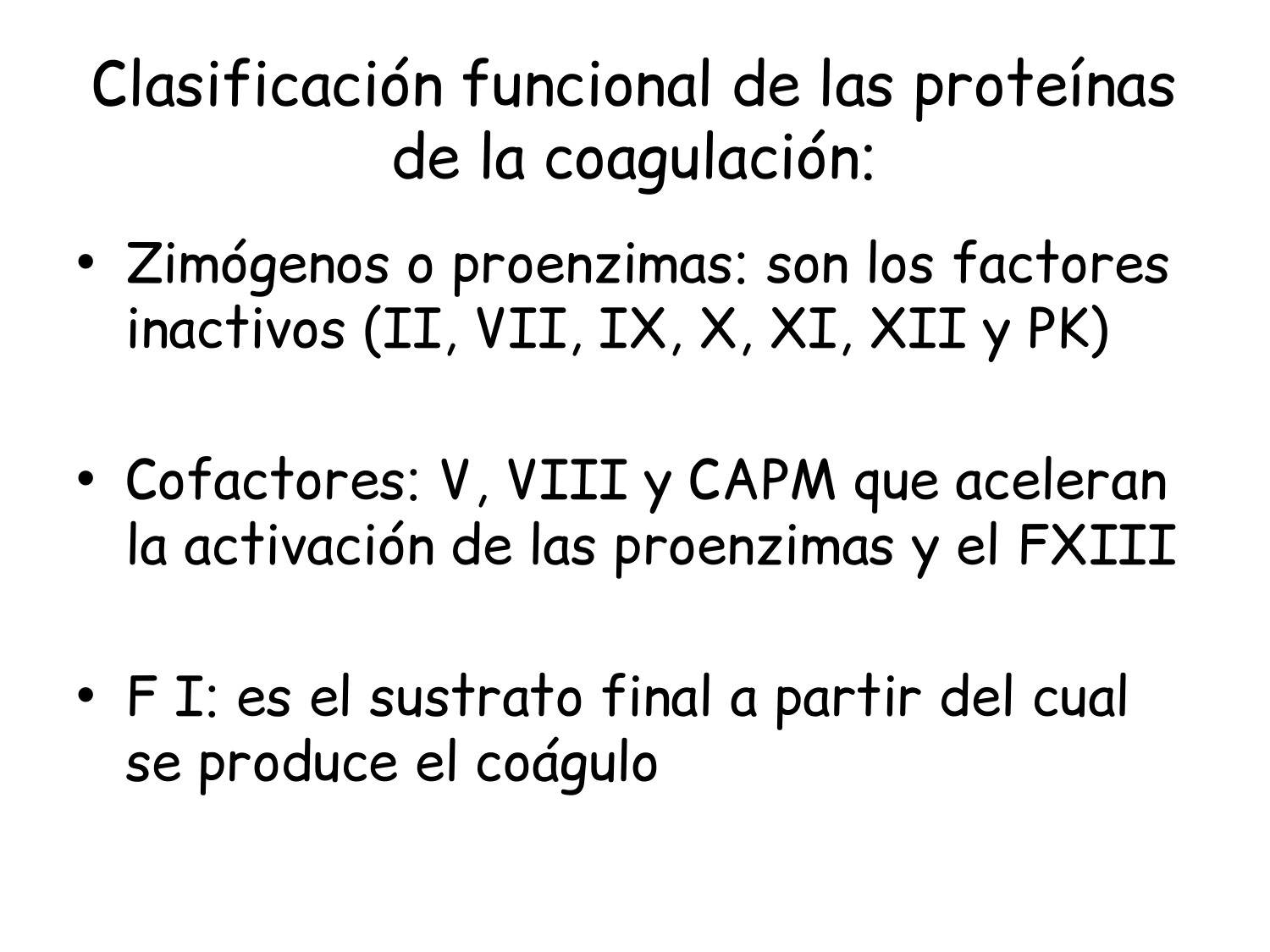

# Clasificación funcional de las proteínas de la coagulación:
Zimógenos o proenzimas: son los factores inactivos (II, VII, IX, X, XI, XII y PK)

Cofactores: V, VIII y CAPM que aceleran la activación de las proenzimas y el FXIII

F I: es el sustrato final a partir del cual se produce el coágulo